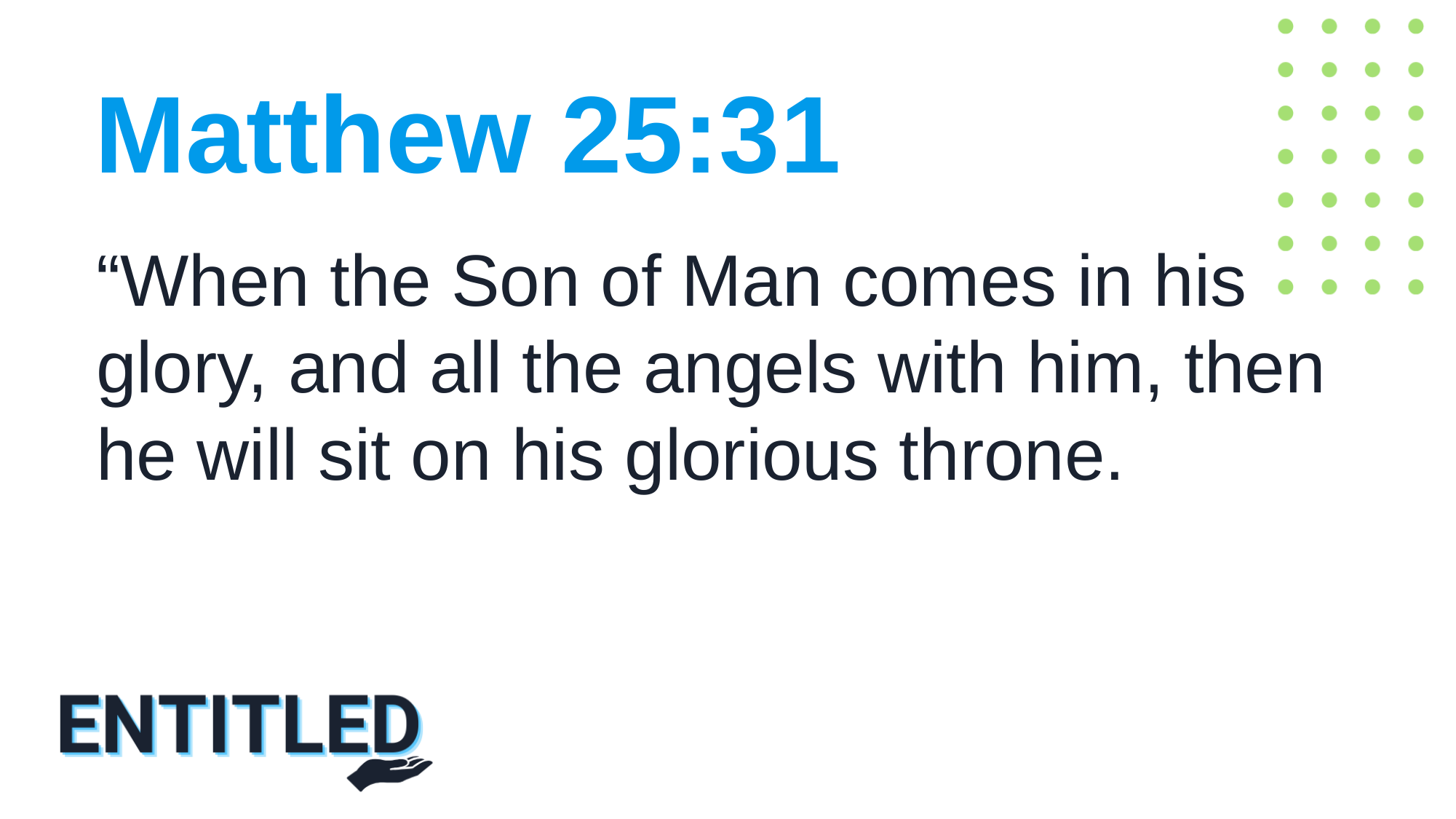

Matthew 25:31
“When the Son of Man comes in his glory, and all the angels with him, then he will sit on his glorious throne.